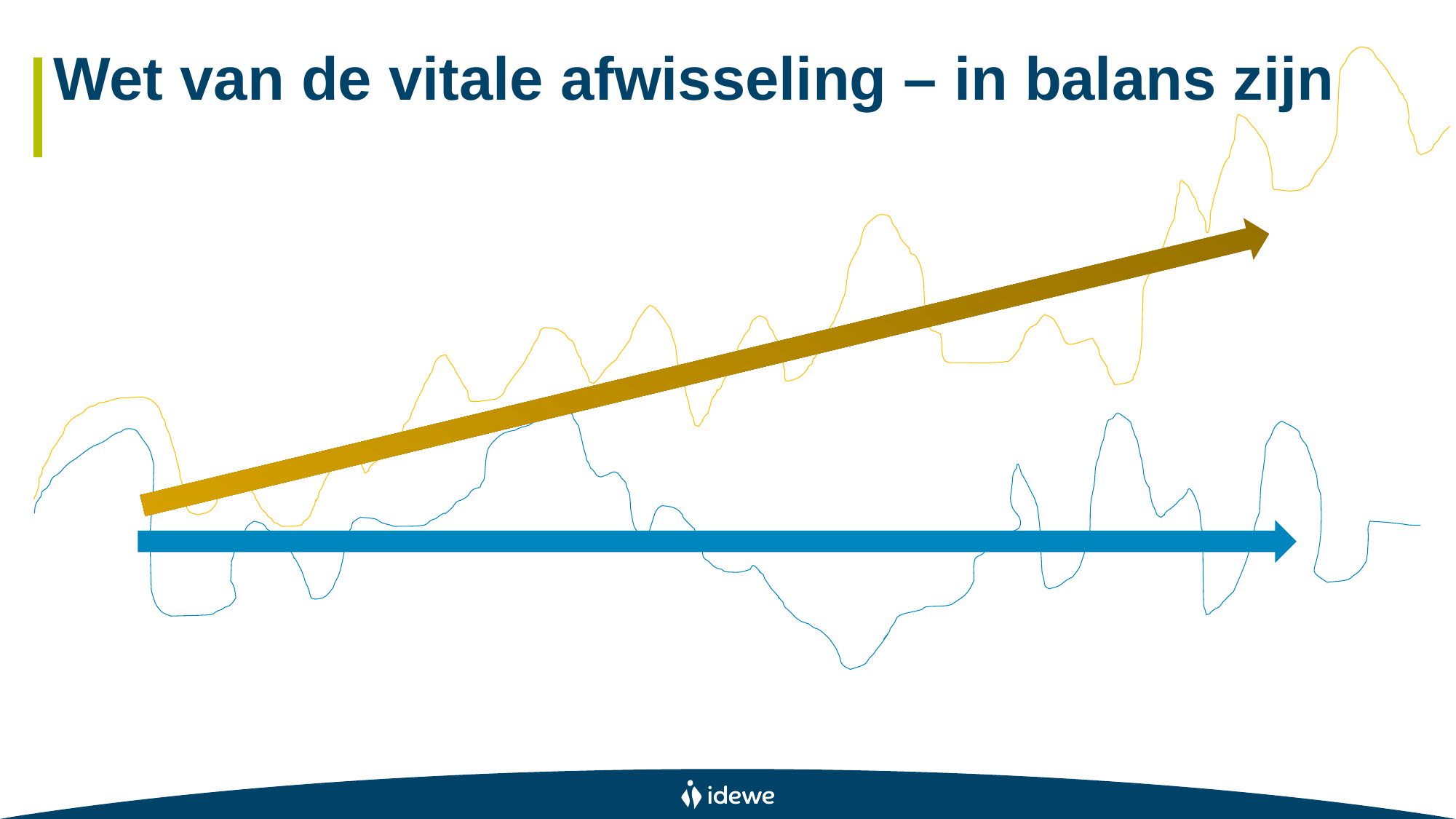

# Wet van de vitale afwisseling – in balans zijn